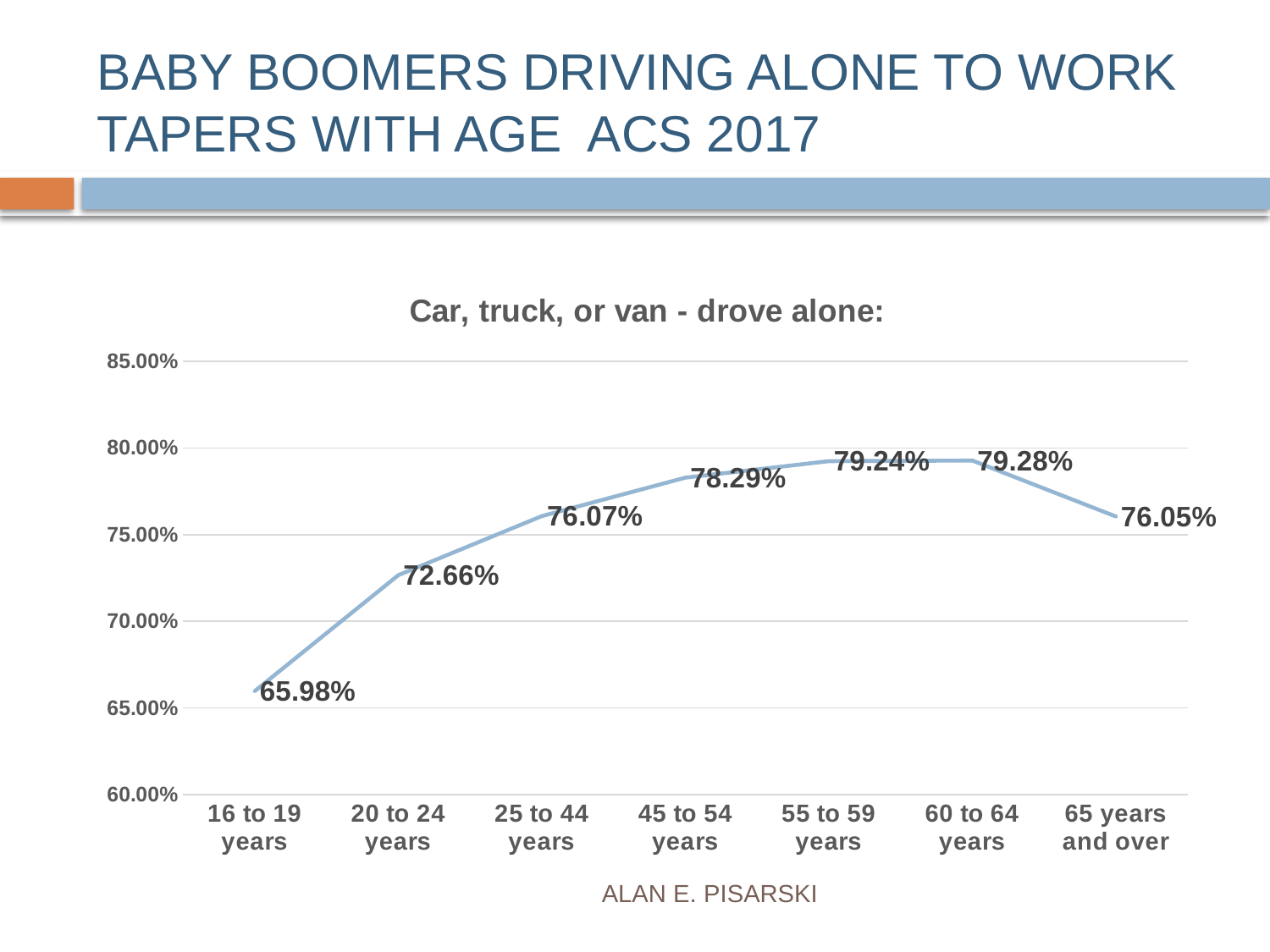

# BABY BOOMERS DRIVING ALONE TO WORK TAPERS WITH AGE  ACS 2017

### Chart:

| Category | Car, truck, or van - drove alone: |
|---|---|
| 16 to 19 years | 0.6597619008845654 |
| 20 to 24 years | 0.726628340948016 |
| 25 to 44 years | 0.7607100741471747 |
| 45 to 54 years | 0.7828974491044591 |
| 55 to 59 years | 0.7924089199899225 |
| 60 to 64 years | 0.7927591227119084 |
| 65 years and over | 0.7604784060312834 |
ALAN E. PISARSKI